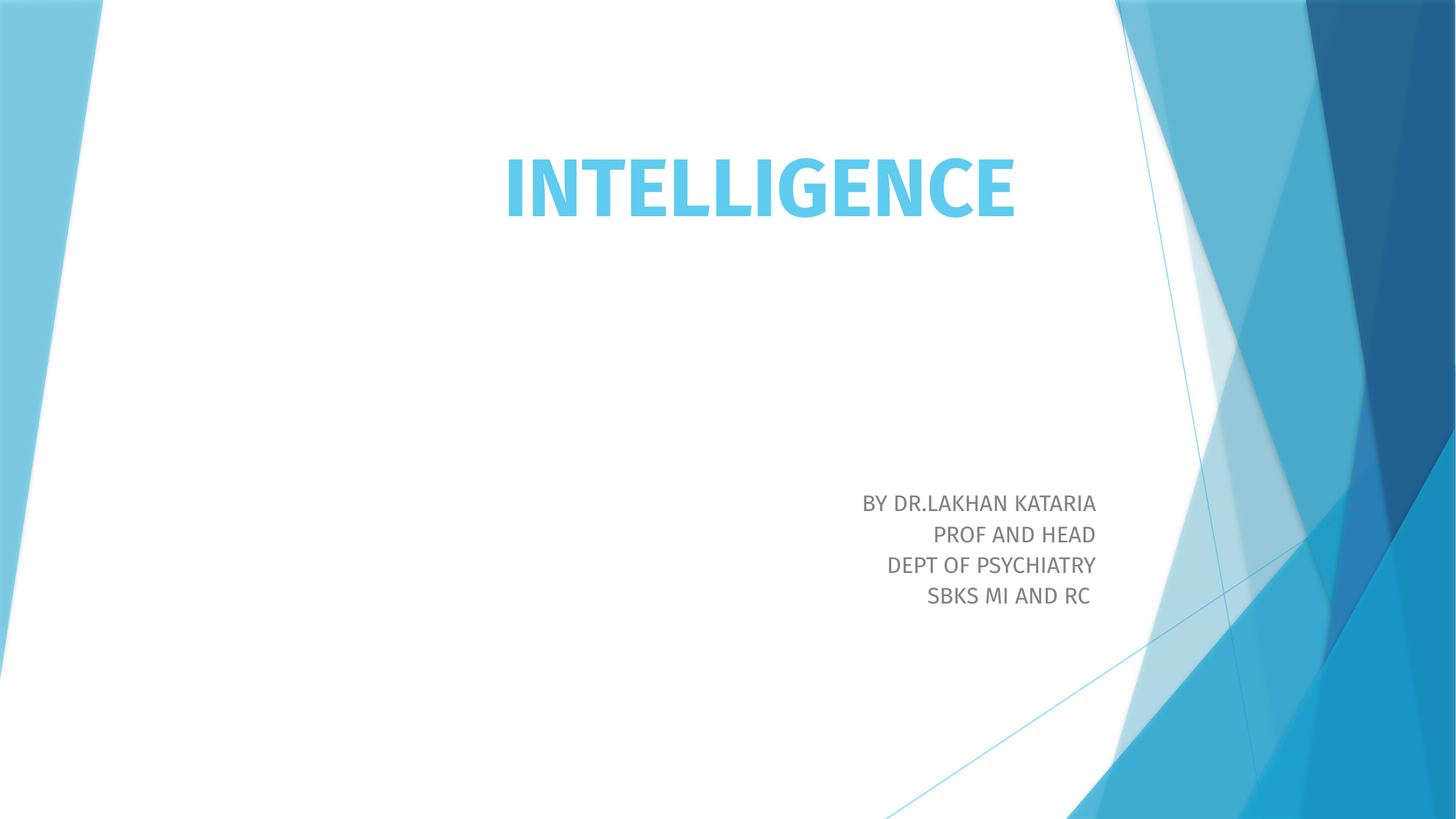

# INTELLIGENCE
BY DR.LAKHAN KATARIA
PROF AND HEAD
DEPT OF PSYCHIATRY
SBKS MI AND RC